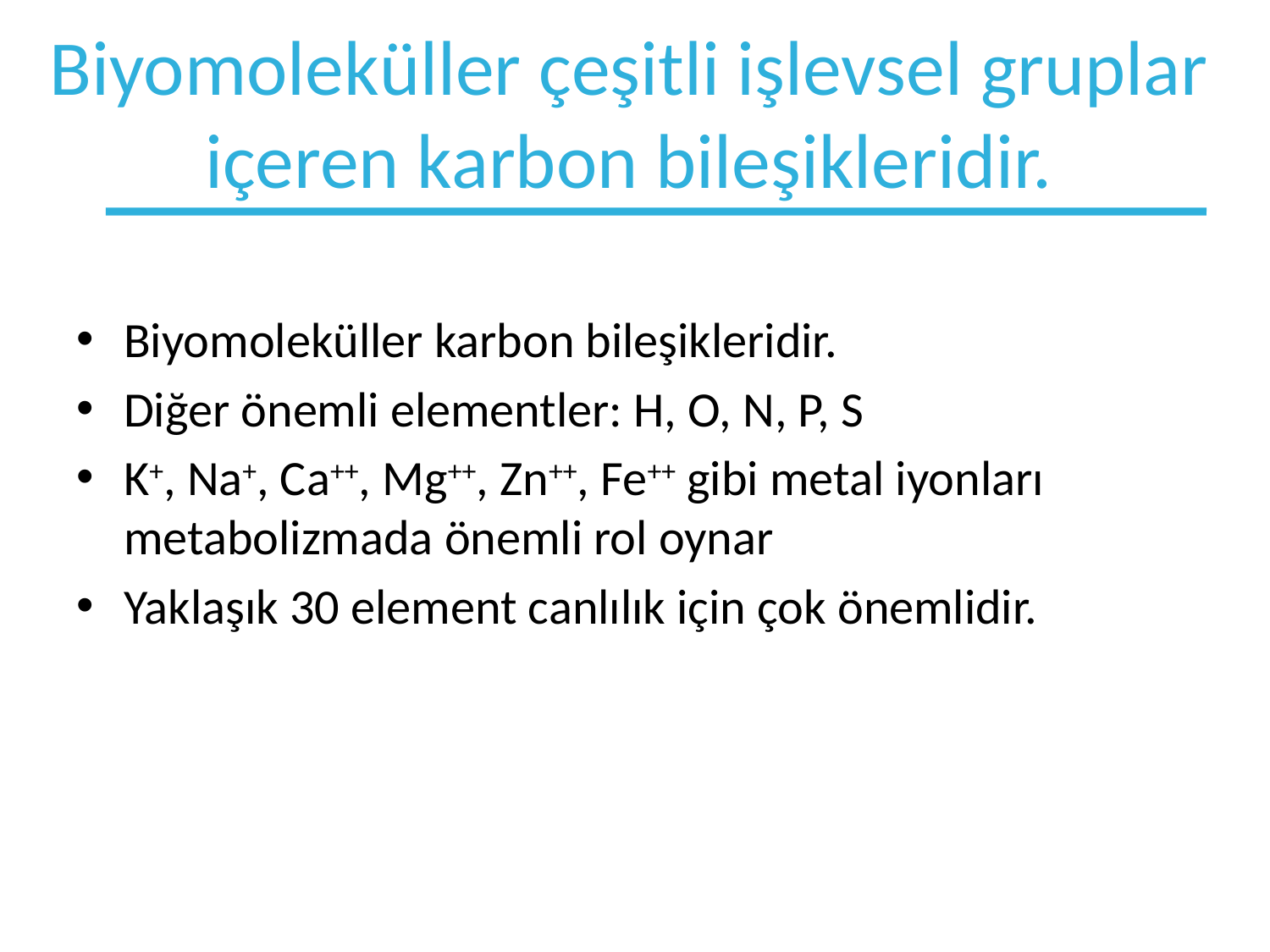

# Biyomoleküller çeşitli işlevsel gruplar içeren karbon bileşikleridir.

Biyomoleküller karbon bileşikleridir.
Diğer önemli elementler: H, O, N, P, S
K+, Na+, Ca++, Mg++, Zn++, Fe++ gibi metal iyonları metabolizmada önemli rol oynar
Yaklaşık 30 element canlılık için çok önemlidir.